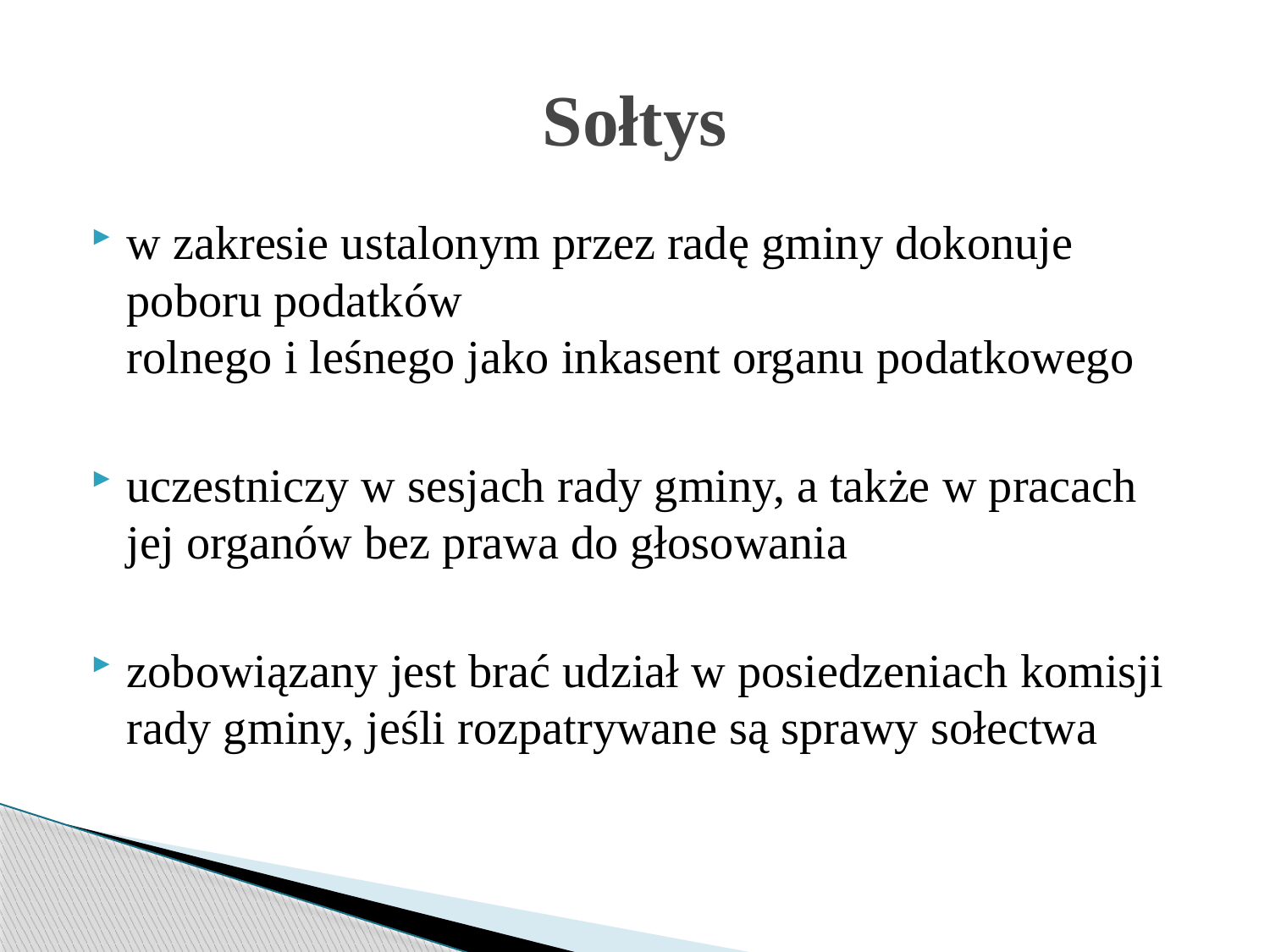

# Sołtys
w zakresie ustalonym przez radę gminy dokonuje poboru podatków rolnego i leśnego jako inkasent organu podatkowego

uczestniczy w sesjach rady gminy, a także w pracach jej organów bez prawa do głosowania

zobowiązany jest brać udział w posiedzeniach komisji rady gminy, jeśli rozpatrywane są sprawy sołectwa